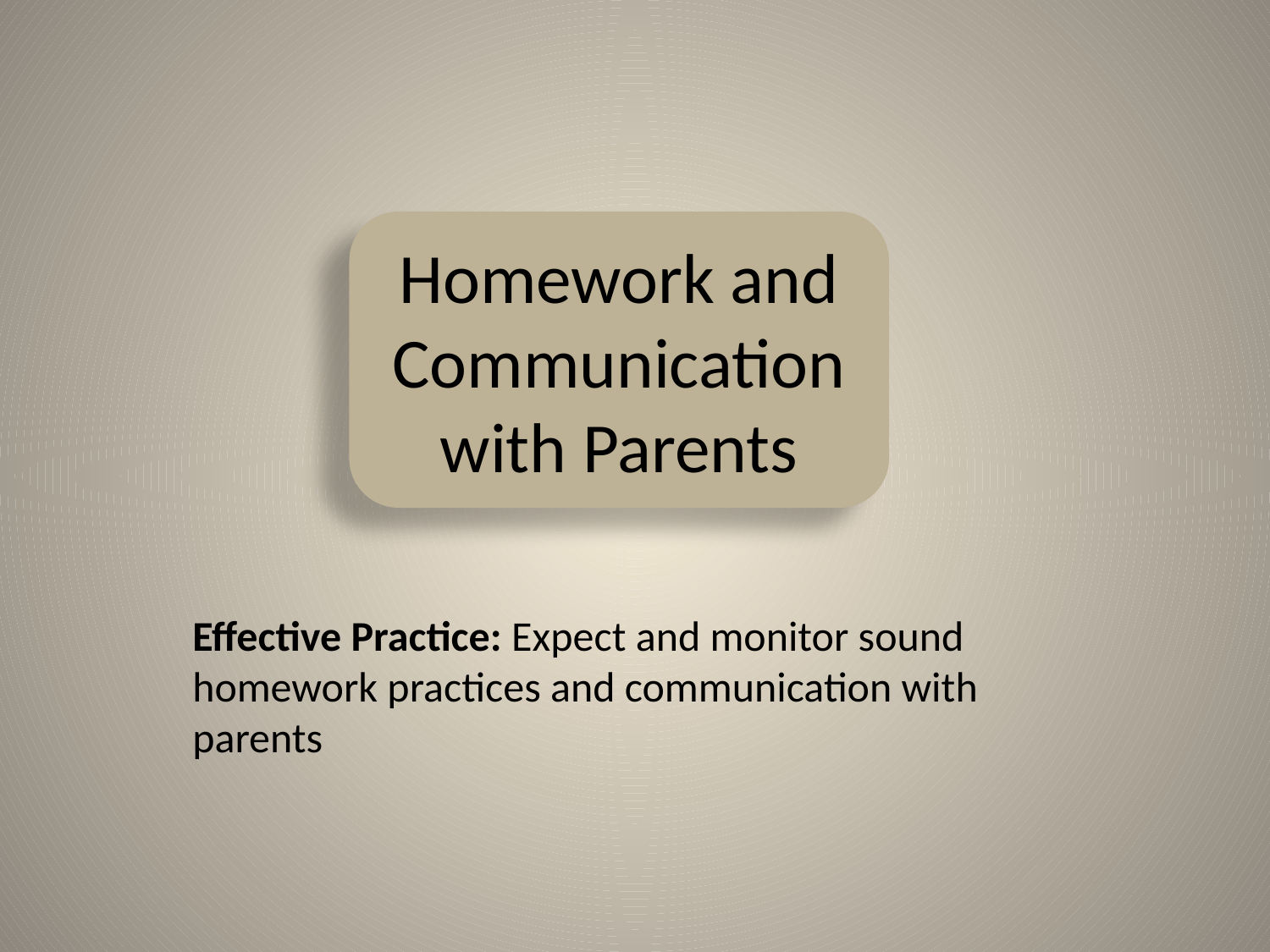

Homework and Communication with Parents
Effective Practice: Expect and monitor sound homework practices and communication with parents